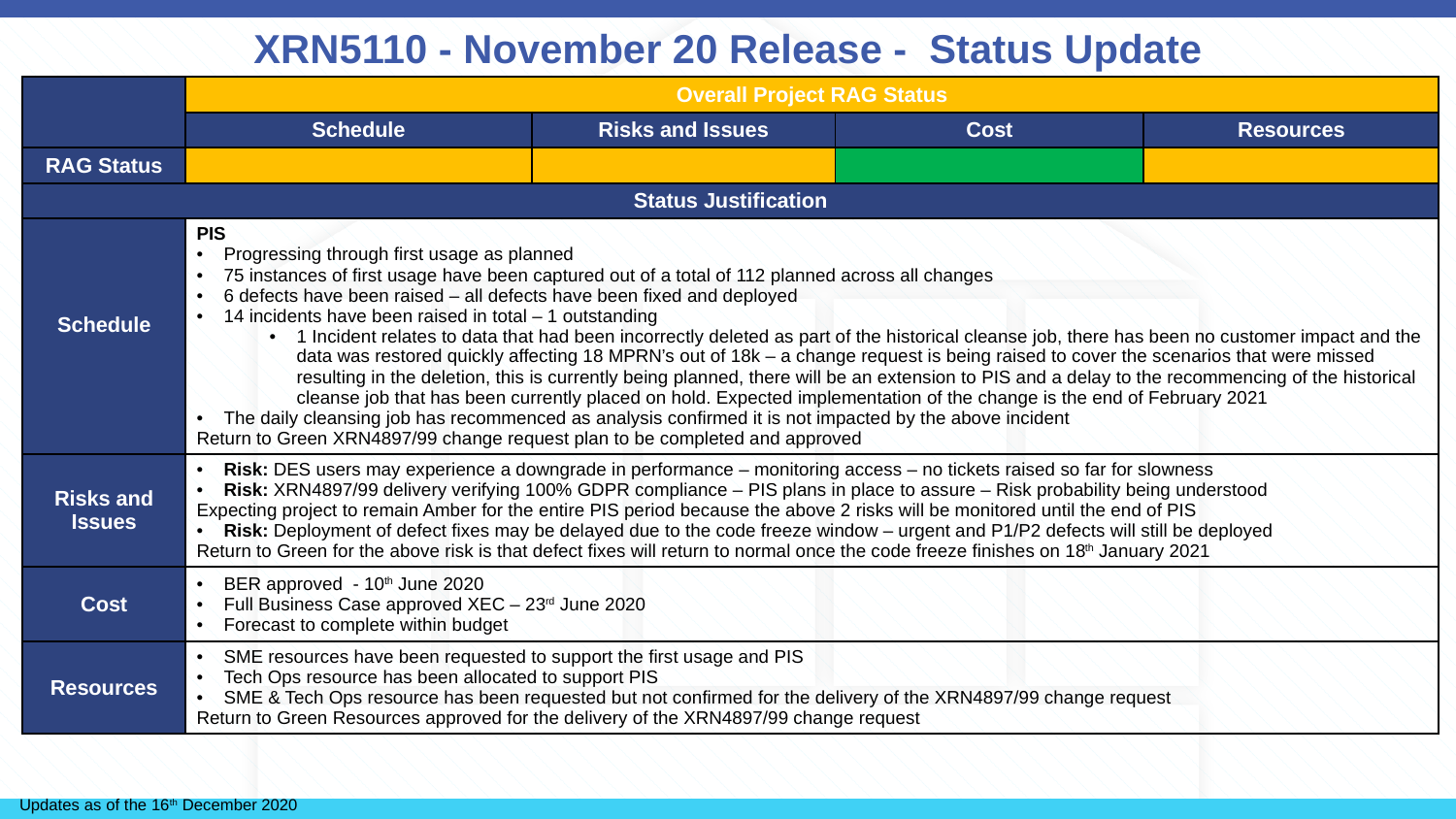

# XRN5110 - November 20 Release -  Status Update
|  | Overall Project RAG Status |  |  |  |
| --- | --- | --- | --- | --- |
|  | Schedule | Risks and Issues | Cost | Resources |
| RAG Status |  |  |  |  |
| Status Justification |  |  |  |  |
| Schedule | PIS Progressing through first usage as planned 75 instances of first usage have been captured out of a total of 112 planned across all changes 6 defects have been raised – all defects have been fixed and deployed 14 incidents have been raised in total – 1 outstanding 1 Incident relates to data that had been incorrectly deleted as part of the historical cleanse job, there has been no customer impact and the data was restored quickly affecting 18 MPRN’s out of 18k – a change request is being raised to cover the scenarios that were missed resulting in the deletion, this is currently being planned, there will be an extension to PIS and a delay to the recommencing of the historical cleanse job that has been currently placed on hold. Expected implementation of the change is the end of February 2021 The daily cleansing job has recommenced as analysis confirmed it is not impacted by the above incident Return to Green XRN4897/99 change request plan to be completed and approved |  |  |  |
| Risks and Issues | Risk: DES users may experience a downgrade in performance – monitoring access – no tickets raised so far for slowness Risk: XRN4897/99 delivery verifying 100% GDPR compliance – PIS plans in place to assure – Risk probability being understood Expecting project to remain Amber for the entire PIS period because the above 2 risks will be monitored until the end of PIS Risk: Deployment of defect fixes may be delayed due to the code freeze window – urgent and P1/P2 defects will still be deployed Return to Green for the above risk is that defect fixes will return to normal once the code freeze finishes on 18th January 2021 |  |  |  |
| Cost | BER approved - 10th June 2020 Full Business Case approved XEC – 23rd June 2020 Forecast to complete within budget |  |  |  |
| Resources | SME resources have been requested to support the first usage and PIS Tech Ops resource has been allocated to support PIS SME & Tech Ops resource has been requested but not confirmed for the delivery of the XRN4897/99 change request Return to Green Resources approved for the delivery of the XRN4897/99 change request |  |  |  |
Updates as of the 16th December 2020